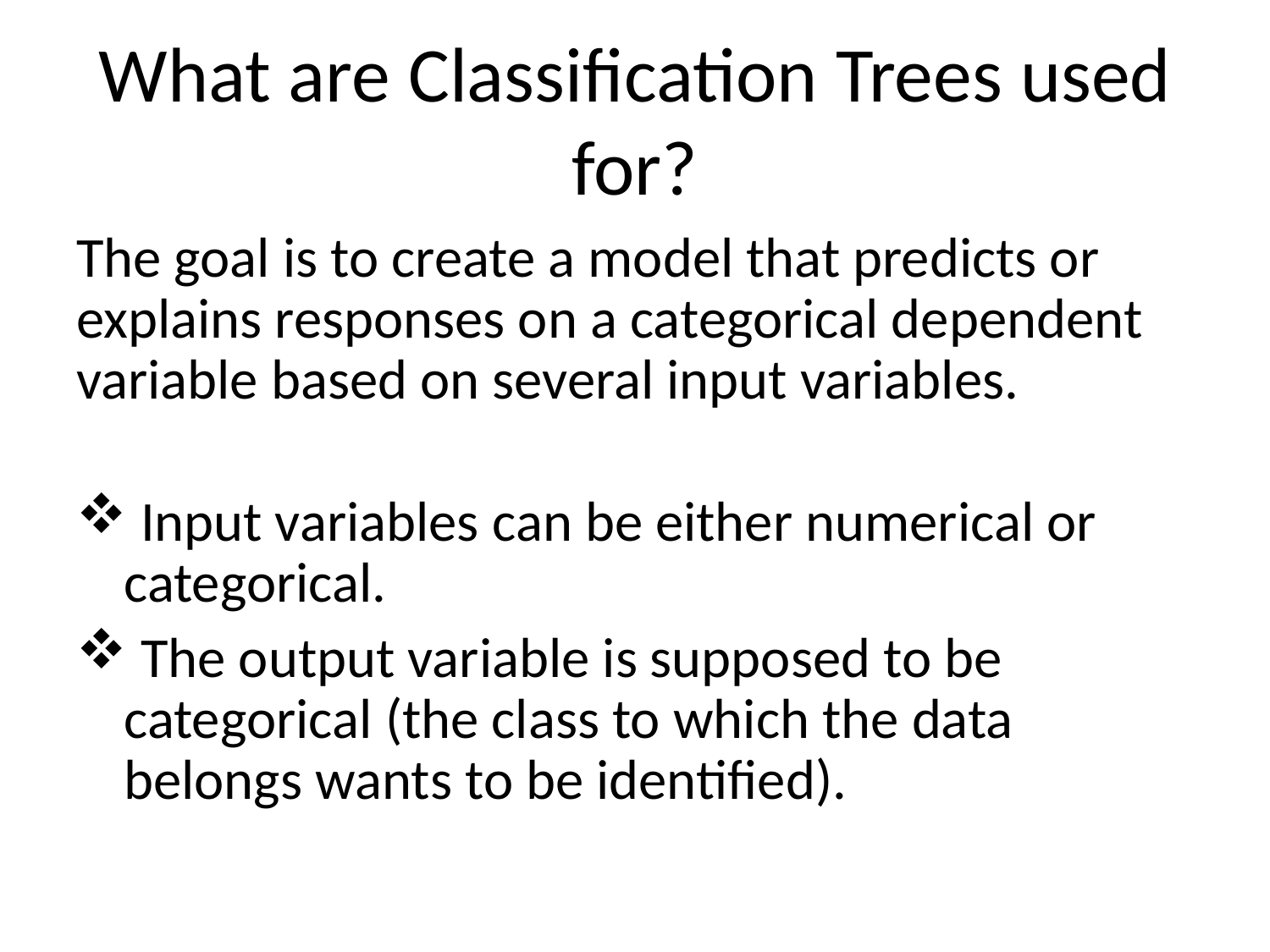

# What are Classification Trees used for?
The goal is to create a model that predicts or explains responses on a categorical dependent variable based on several input variables.
 Input variables can be either numerical or categorical.
 The output variable is supposed to be categorical (the class to which the data belongs wants to be identified).